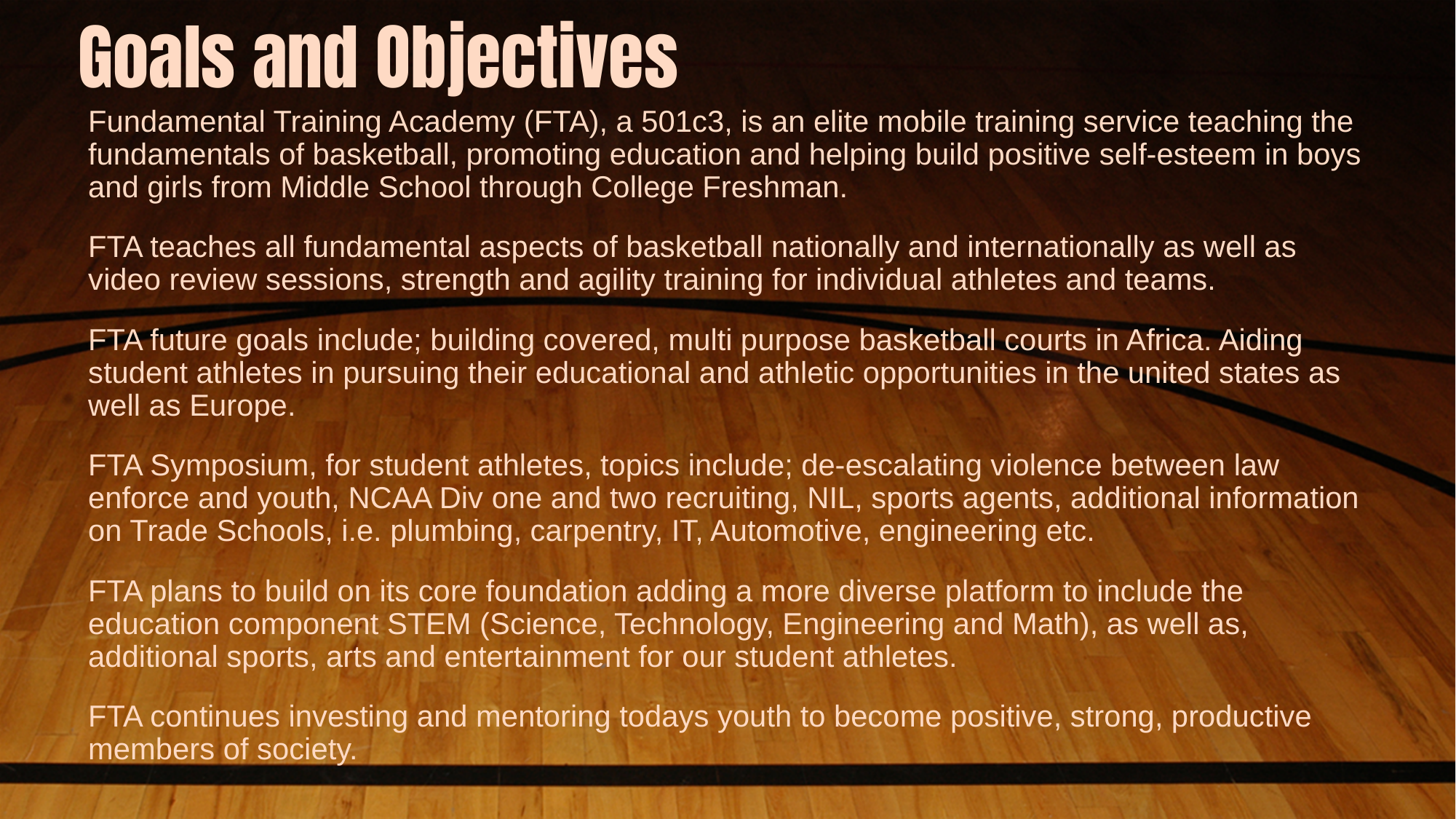

# Goals and Objectives
Fundamental Training Academy (FTA), a 501c3, is an elite mobile training service teaching the fundamentals of basketball, promoting education and helping build positive self-esteem in boys and girls from Middle School through College Freshman.
FTA teaches all fundamental aspects of basketball nationally and internationally as well as video review sessions, strength and agility training for individual athletes and teams.
FTA future goals include; building covered, multi purpose basketball courts in Africa. Aiding student athletes in pursuing their educational and athletic opportunities in the united states as well as Europe.
FTA Symposium, for student athletes, topics include; de-escalating violence between law enforce and youth, NCAA Div one and two recruiting, NIL, sports agents, additional information on Trade Schools, i.e. plumbing, carpentry, IT, Automotive, engineering etc.
FTA plans to build on its core foundation adding a more diverse platform to include the education component STEM (Science, Technology, Engineering and Math), as well as, additional sports, arts and entertainment for our student athletes.
FTA continues investing and mentoring todays youth to become positive, strong, productive members of society.